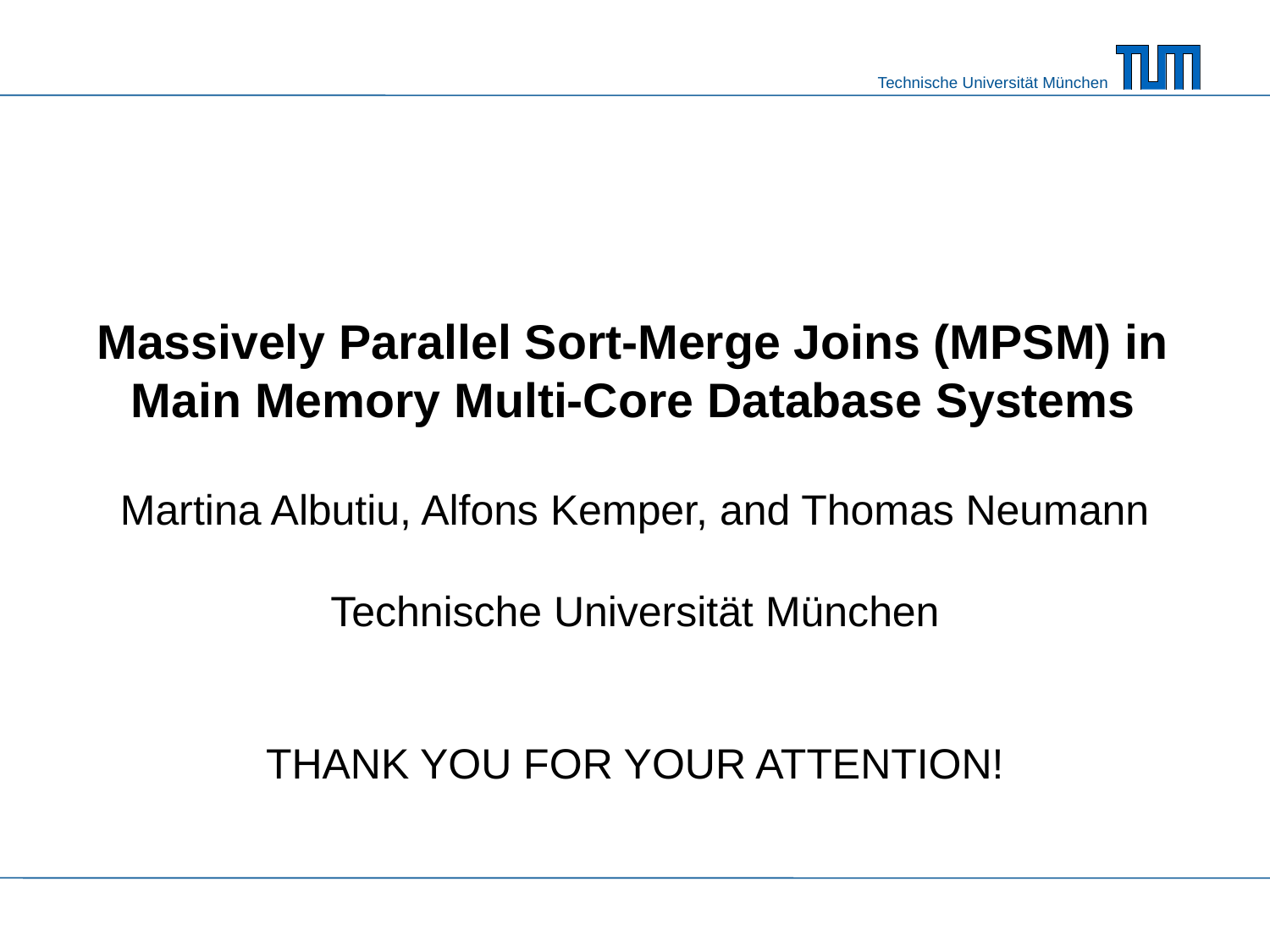

# Massively Parallel Sort-Merge Joins (MPSM) in Main Memory Multi-Core Database Systems
Martina Albutiu, Alfons Kemper, and Thomas Neumann
Technische Universität München
THANK YOU FOR YOUR ATTENTION!